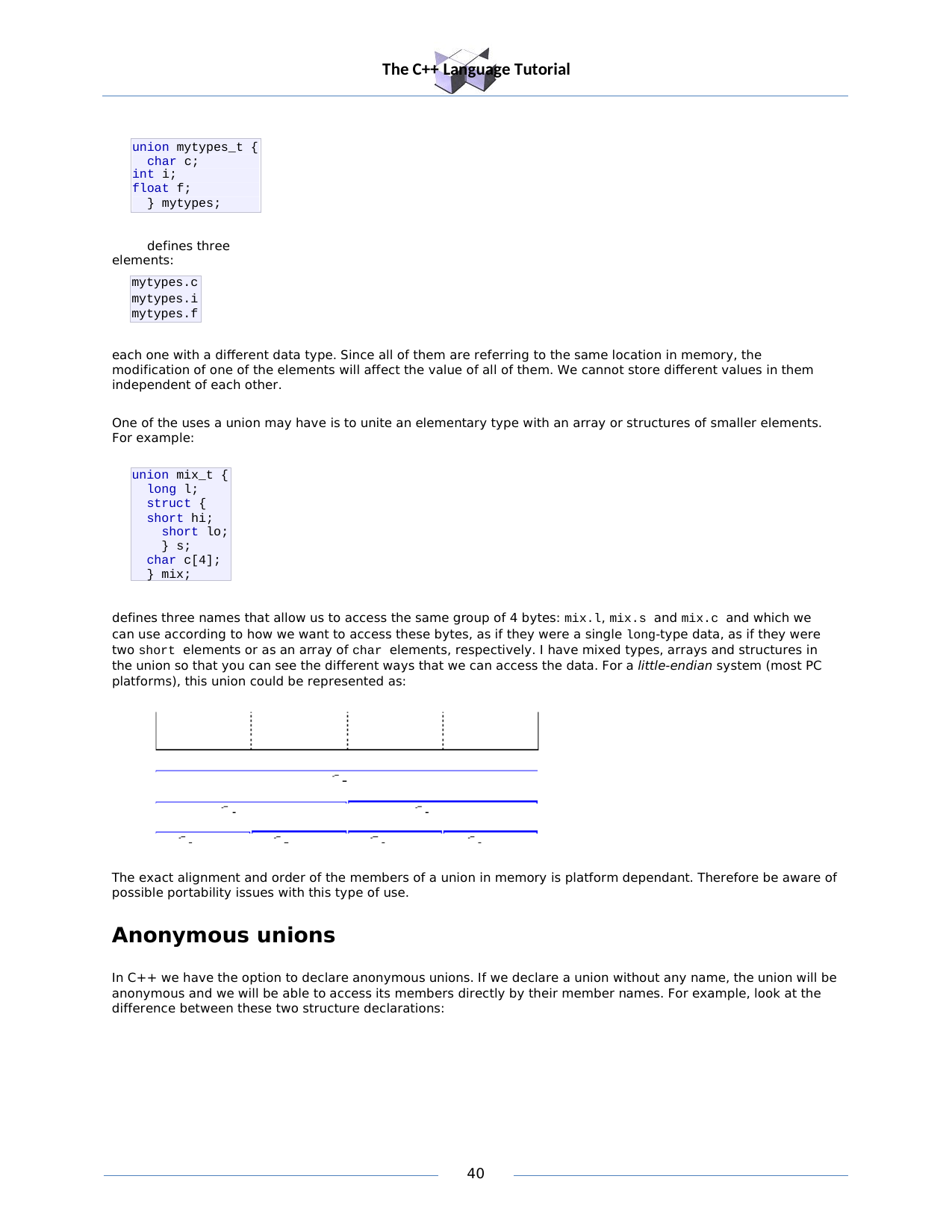

The C++ Language Tutorial

union mytypes_t { char c;
int i;
float f;
} mytypes;

defines three elements:

| mytypes.c |
| --- |
| mytypes.i |
| mytypes.f |
each one with a different data type. Since all of them are referring to the same location in memory, the modification of one of the elements will affect the value of all of them. We cannot store different values in them independent of each other.

One of the uses a union may have is to unite an elementary type with an array or structures of smaller elements. For example:
union mix_t { long l; struct {
short hi; short lo;
} s; char c[4];
} mix;
defines three names that allow us to access the same group of 4 bytes: mix.l, mix.s and mix.c and which we can use according to how we want to access these bytes, as if they were a single long-type data, as if they were two short elements or as an array of char elements, respectively. I have mixed types, arrays and structures in the union so that you can see the different ways that we can access the data. For a little-endian system (most PC platforms), this union could be represented as:

The exact alignment and order of the members of a union in memory is platform dependant. Therefore be aware of possible portability issues with this type of use.

Anonymous unions

In C++ we have the option to declare anonymous unions. If we declare a union without any name, the union will be anonymous and we will be able to access its members directly by their member names. For example, look at the difference between these two structure declarations:
40